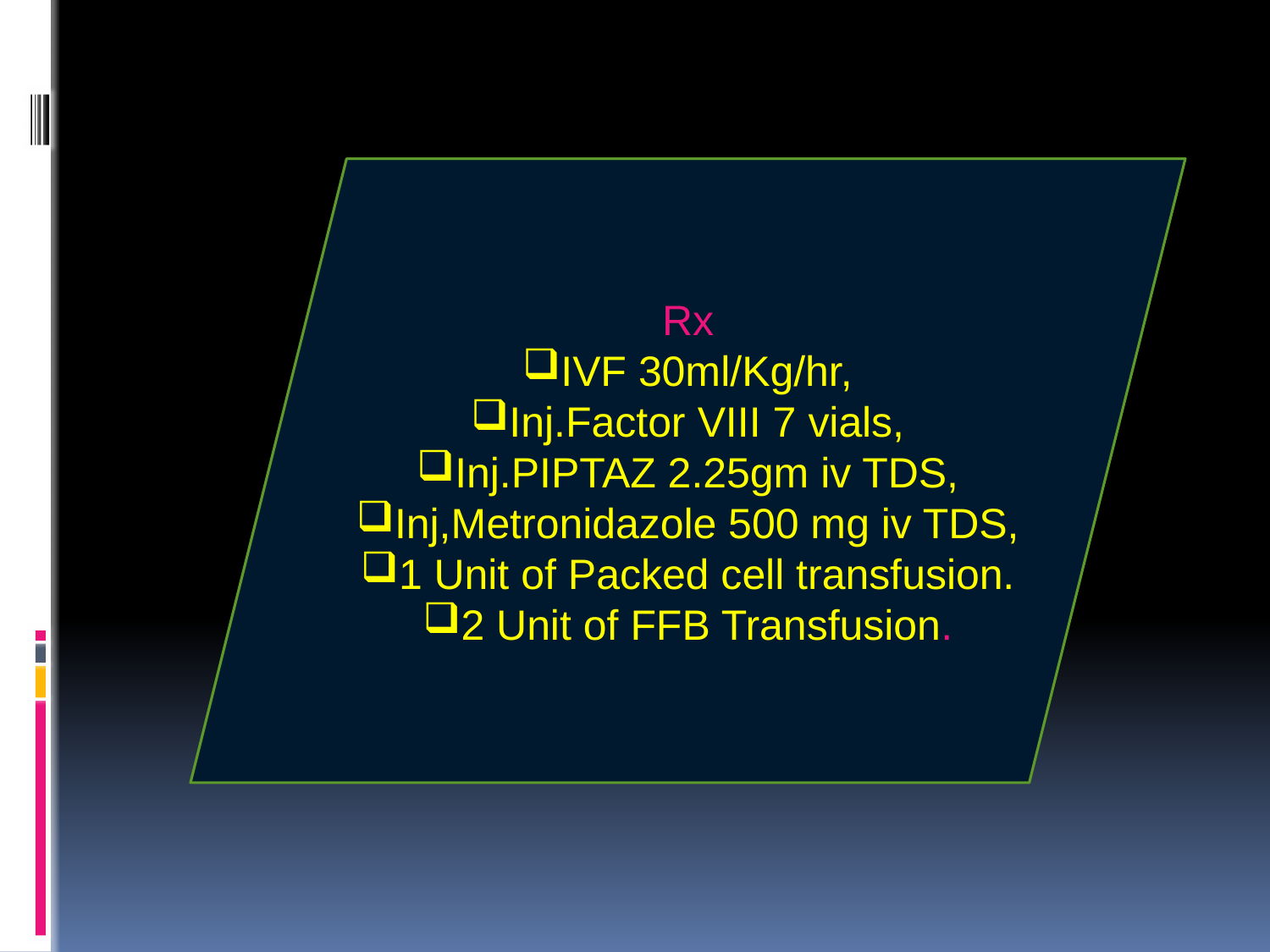

Rx
IVF 30ml/Kg/hr,
Inj.Factor VIII 7 vials,
Inj.PIPTAZ 2.25gm iv TDS,
Inj,Metronidazole 500 mg iv TDS,
1 Unit of Packed cell transfusion.
2 Unit of FFB Transfusion.